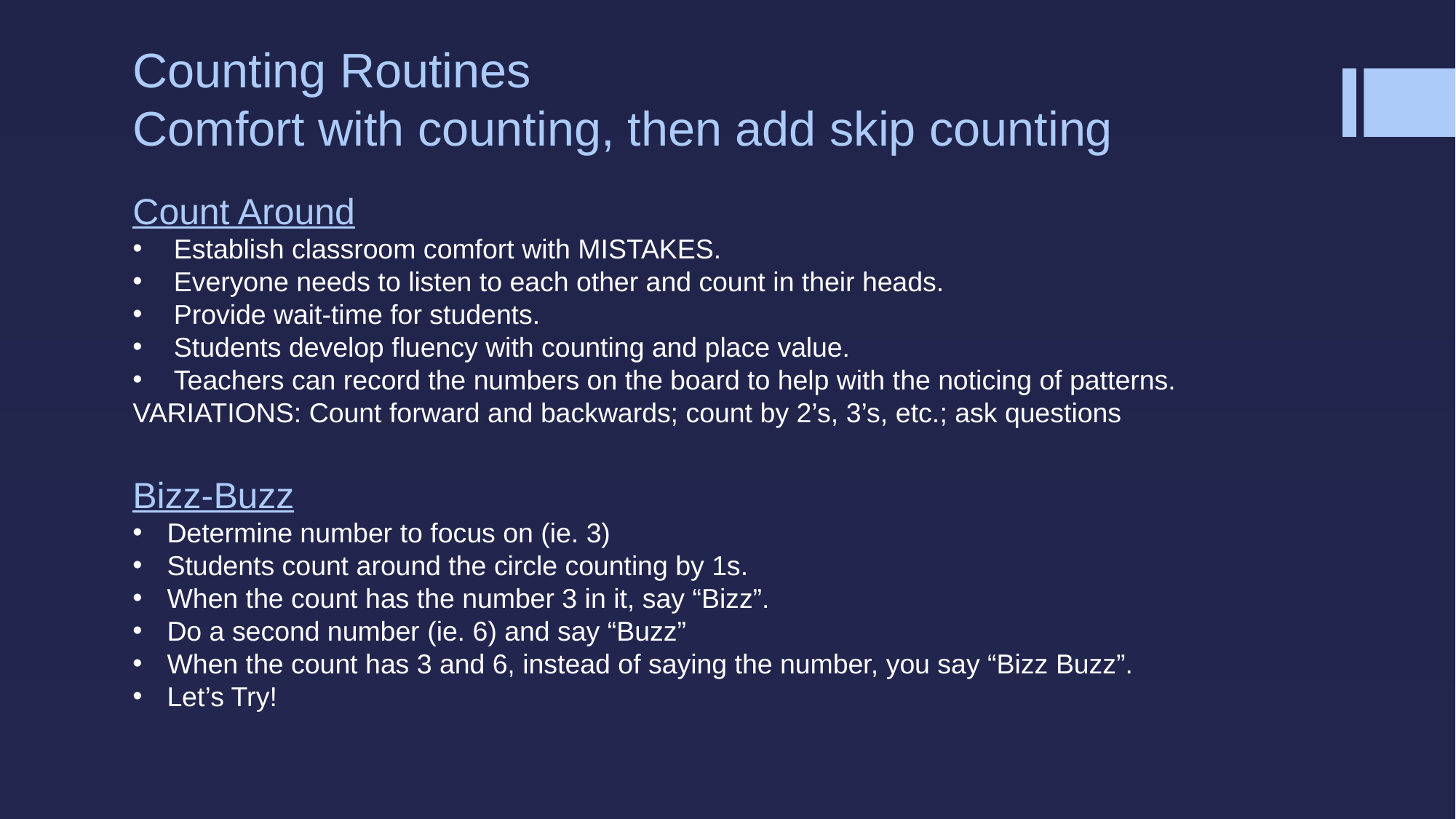

Counting Routines
Comfort with counting, then add skip counting

Count Around
Establish classroom comfort with MISTAKES.
Everyone needs to listen to each other and count in their heads.
Provide wait-time for students.
Students develop fluency with counting and place value.
Teachers can record the numbers on the board to help with the noticing of patterns.
VARIATIONS: Count forward and backwards; count by 2’s, 3’s, etc.; ask questions

Bizz-Buzz
Determine number to focus on (ie. 3)
Students count around the circle counting by 1s.
When the count has the number 3 in it, say “Bizz”.
Do a second number (ie. 6) and say “Buzz”
When the count has 3 and 6, instead of saying the number, you say “Bizz Buzz”.
Let’s Try!